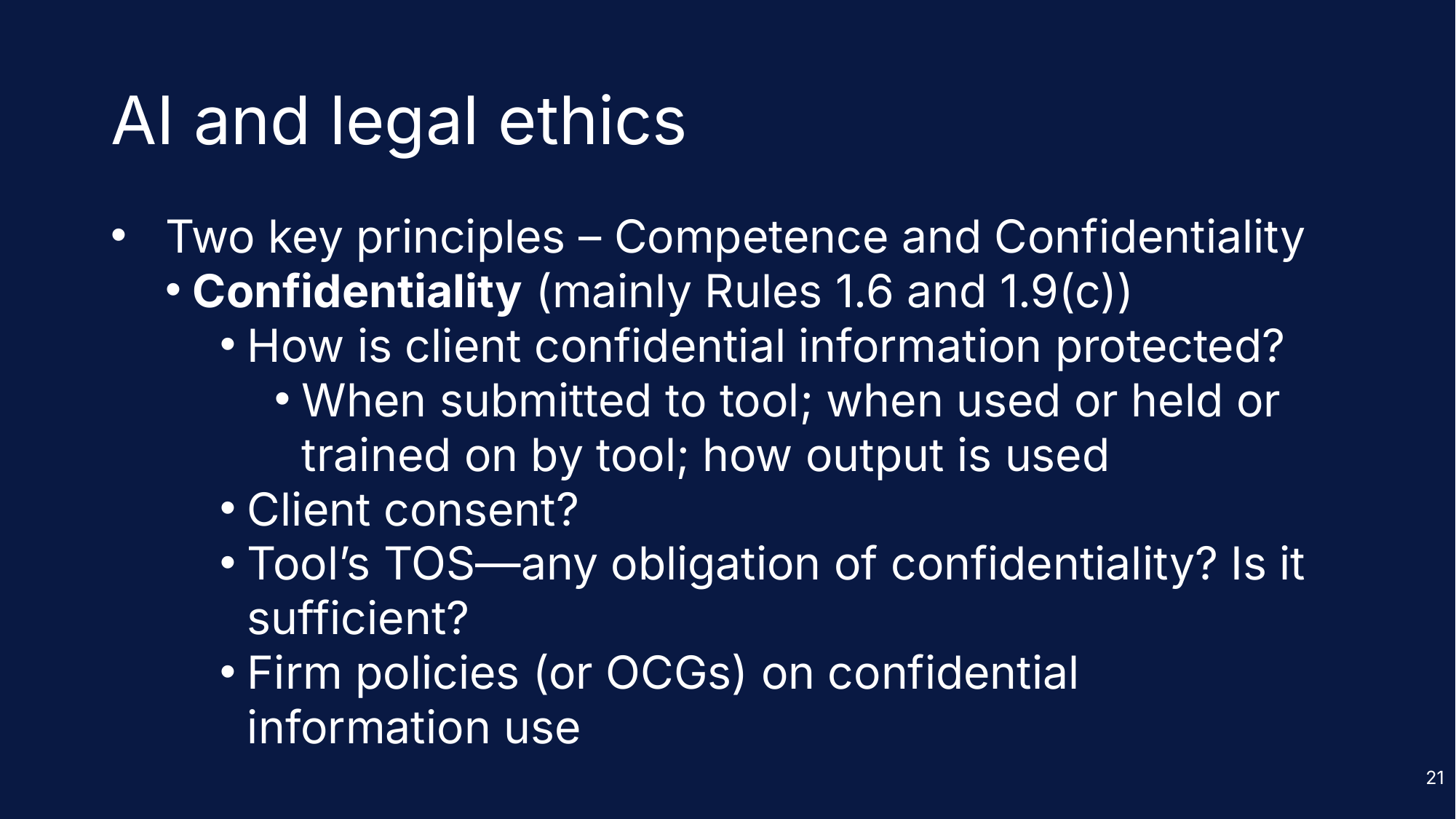

# AI and legal ethics
Two key principles – Competence and Confidentiality
Confidentiality (mainly Rules 1.6 and 1.9(c))
How is client confidential information protected?
When submitted to tool; when used or held or trained on by tool; how output is used
Client consent?
Tool’s TOS—any obligation of confidentiality? Is it sufficient?
Firm policies (or OCGs) on confidential information use
21